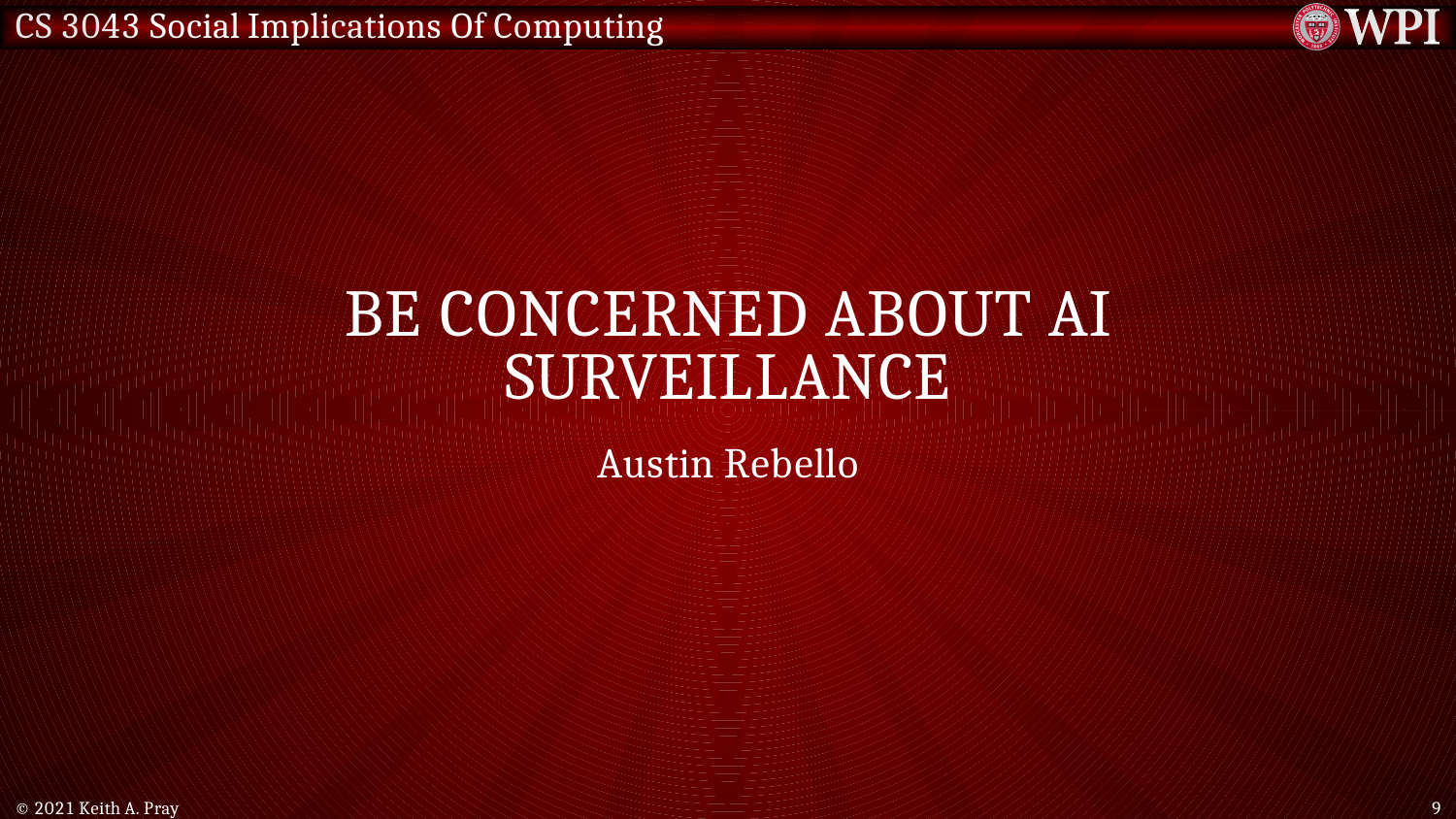

# Be Concerned About AI Surveillance
Austin Rebello
© 2021 Keith A. Pray
9